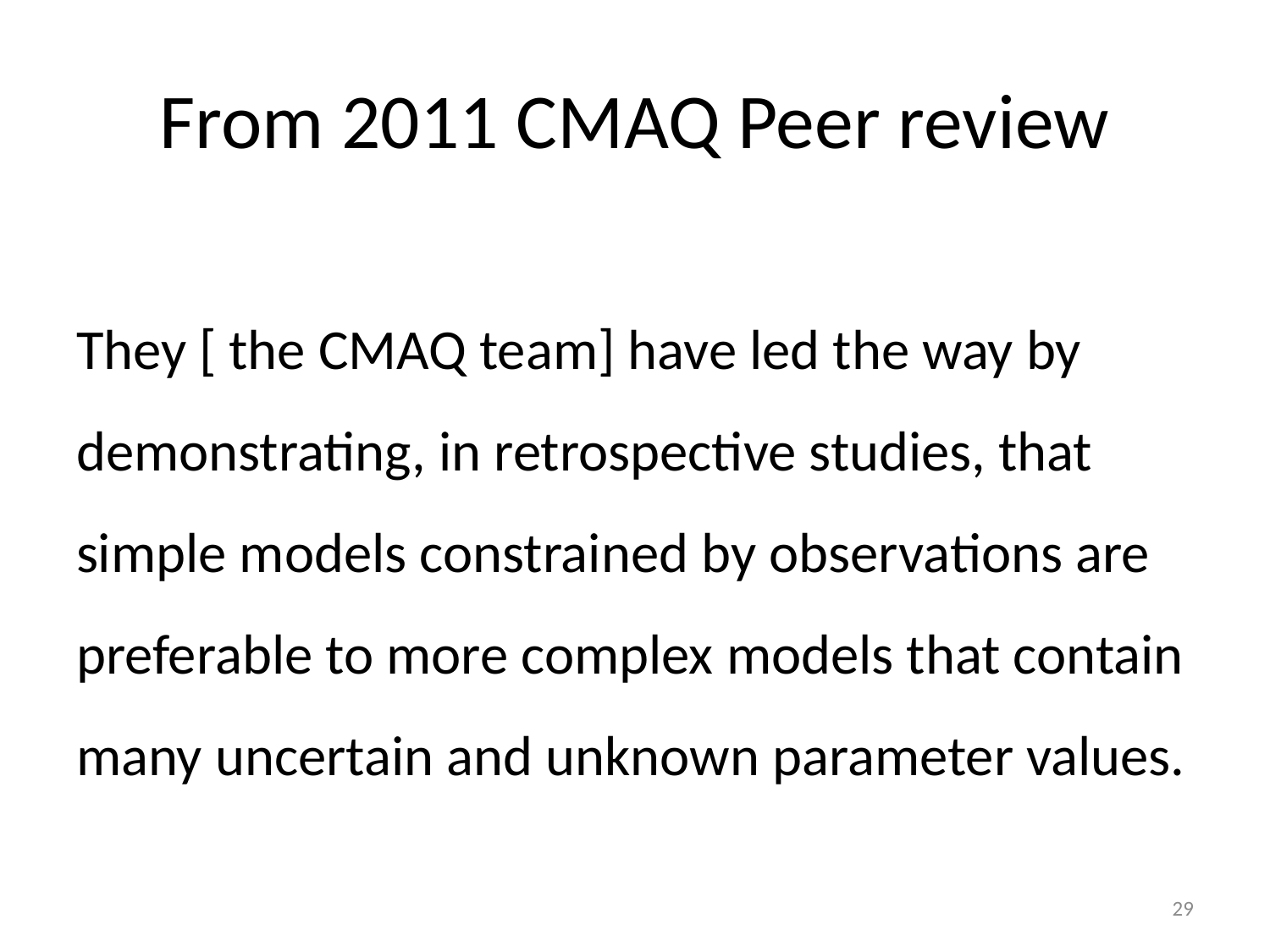

# From 2011 CMAQ Peer review
They [ the CMAQ team] have led the way by demonstrating, in retrospective studies, that simple models constrained by observations are preferable to more complex models that contain many uncertain and unknown parameter values.
29